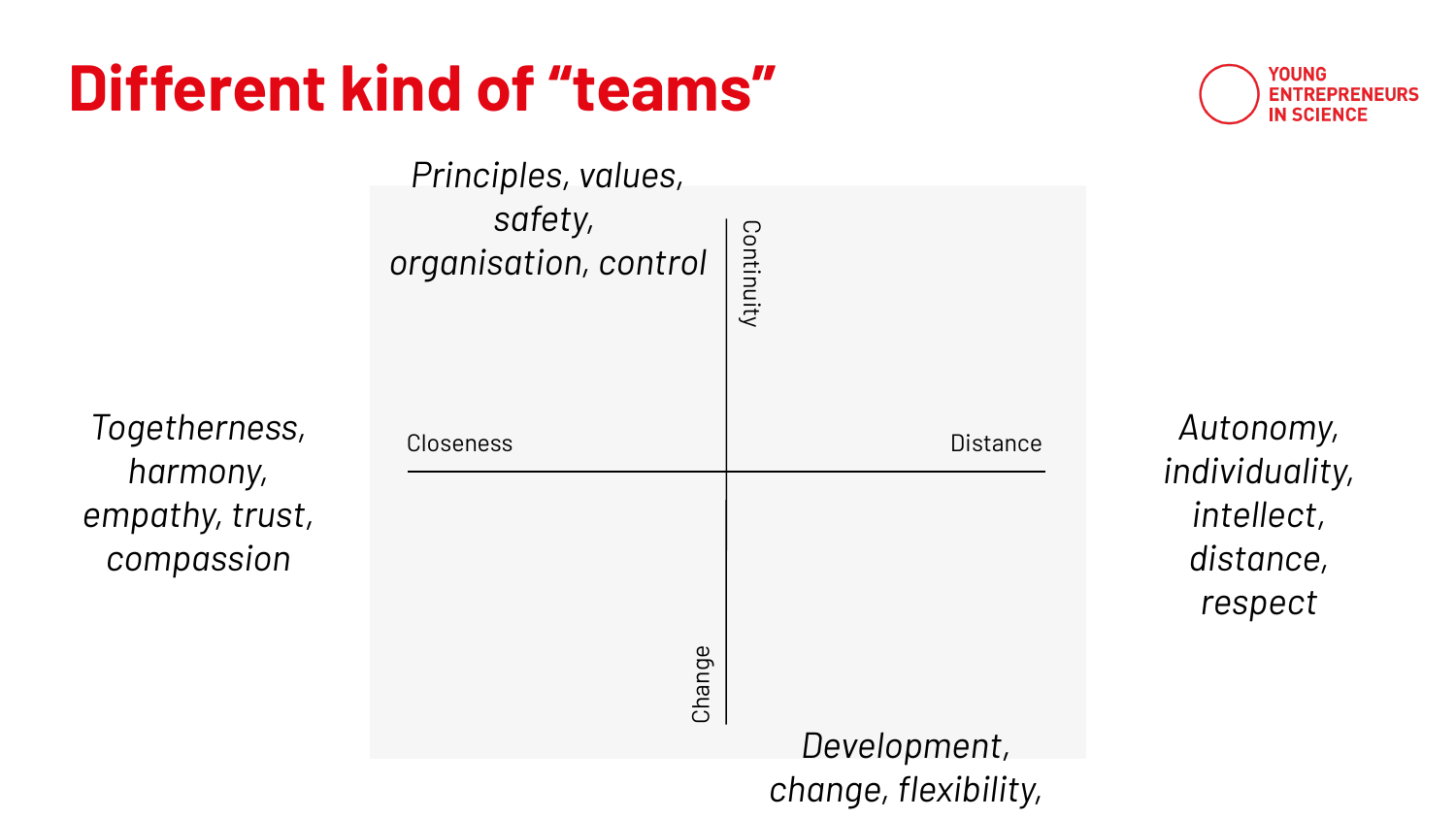

Different kind of “teams”
Principles, values, safety,
organisation, control

Continuity
Togetherness, harmony, empathy, trust, compassion
Autonomy, individuality, intellect, distance, respect
Closeness
Distance
Change
Development, change, flexibility, spontaneity